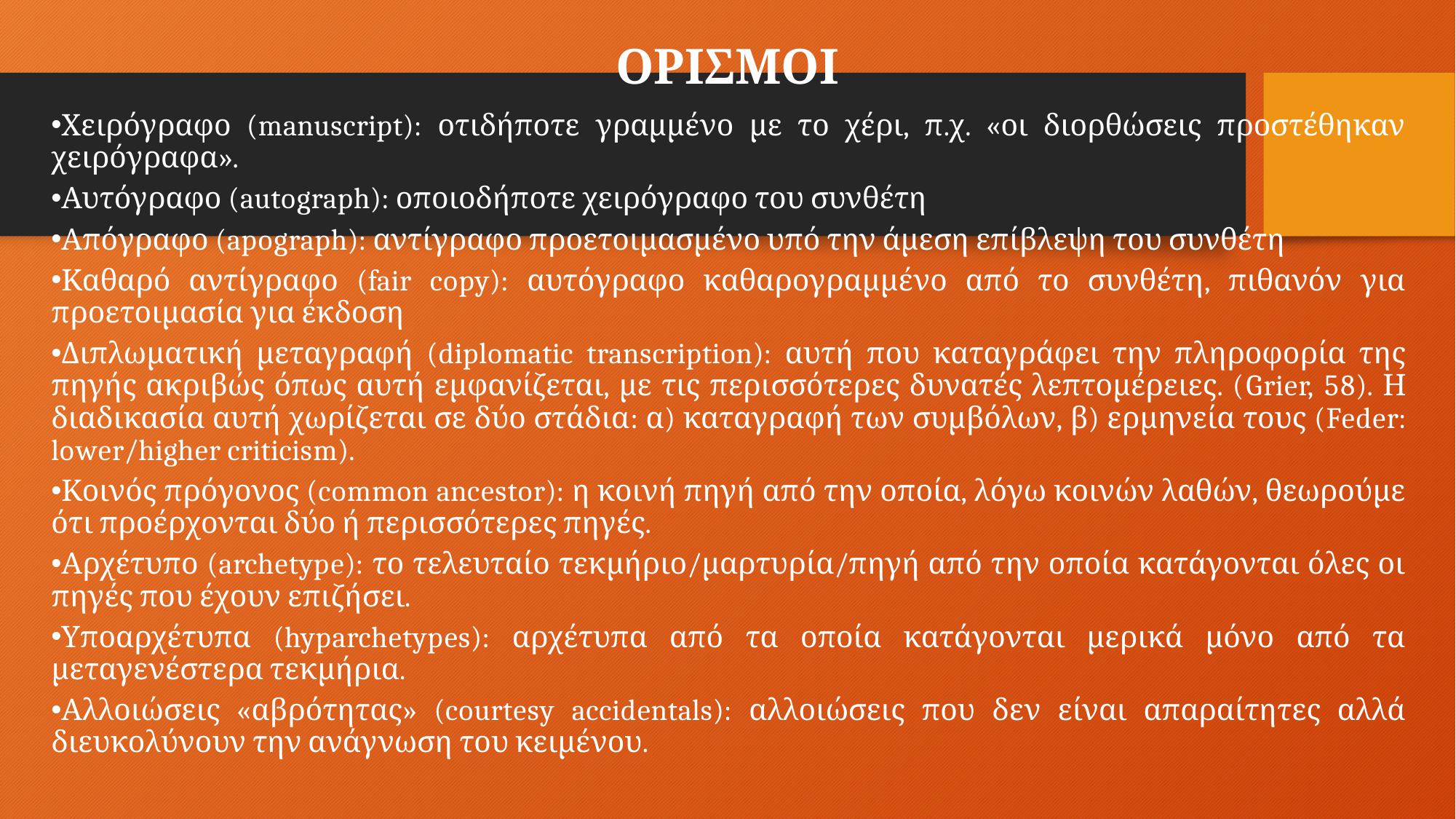

# ΟΡΙΣΜΟΙ
Χειρόγραφο (manuscript): οτιδήποτε γραμμένο με το χέρι, π.χ. «οι διορθώσεις προστέθηκαν χειρόγραφα».
Αυτόγραφο (autograph): οποιοδήποτε χειρόγραφο του συνθέτη
Απόγραφο (apograph): αντίγραφο προετοιμασμένο υπό την άμεση επίβλεψη του συνθέτη
Καθαρό αντίγραφο (fair copy): αυτόγραφο καθαρογραμμένο από το συνθέτη, πιθανόν για προετοιμασία για έκδοση
Διπλωματική μεταγραφή (diplomatic transcription): αυτή που καταγράφει την πληροφορία της πηγής ακριβώς όπως αυτή εμφανίζεται, με τις περισσότερες δυνατές λεπτομέρειες. (Grier, 58). Η διαδικασία αυτή χωρίζεται σε δύο στάδια: α) καταγραφή των συμβόλων, β) ερμηνεία τους (Feder: lower/higher criticism).
Κοινός πρόγονος (common ancestor): η κοινή πηγή από την οποία, λόγω κοινών λαθών, θεωρούμε ότι προέρχονται δύο ή περισσότερες πηγές.
Αρχέτυπο (archetype): το τελευταίο τεκμήριο/μαρτυρία/πηγή από την οποία κατάγονται όλες οι πηγές που έχουν επιζήσει.
Υποαρχέτυπα (hyparchetypes): αρχέτυπα από τα οποία κατάγονται μερικά μόνο από τα μεταγενέστερα τεκμήρια.
Αλλοιώσεις «αβρότητας» (courtesy accidentals): αλλοιώσεις που δεν είναι απαραίτητες αλλά διευκολύνουν την ανάγνωση του κειμένου.